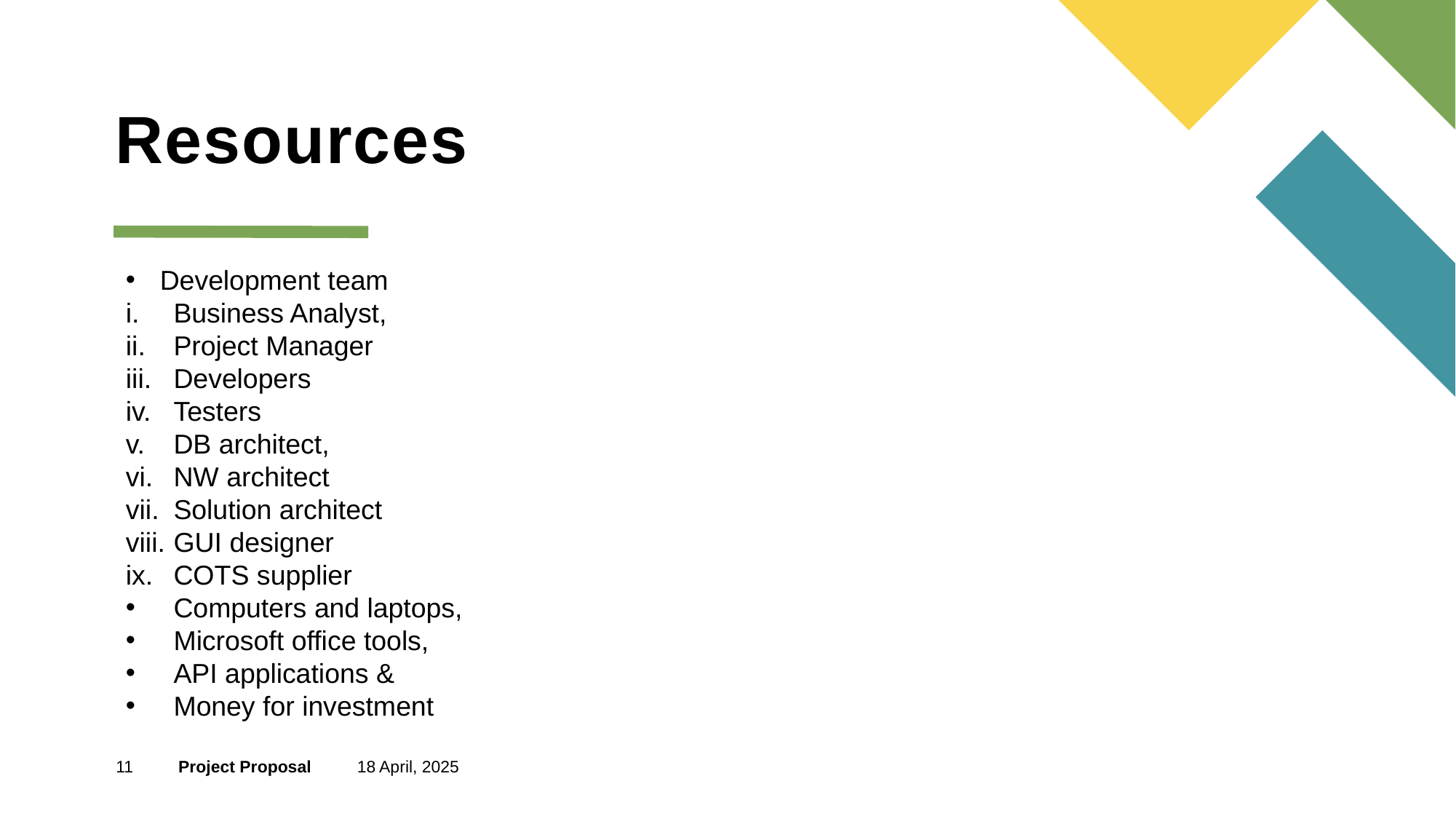

# Resources
Development team
Business Analyst,
Project Manager
Developers
Testers
DB architect,
NW architect
Solution architect
GUI designer
COTS supplier
Computers and laptops,
Microsoft office tools,
API applications &
Money for investment

11
Project Proposal
18 April, 2025